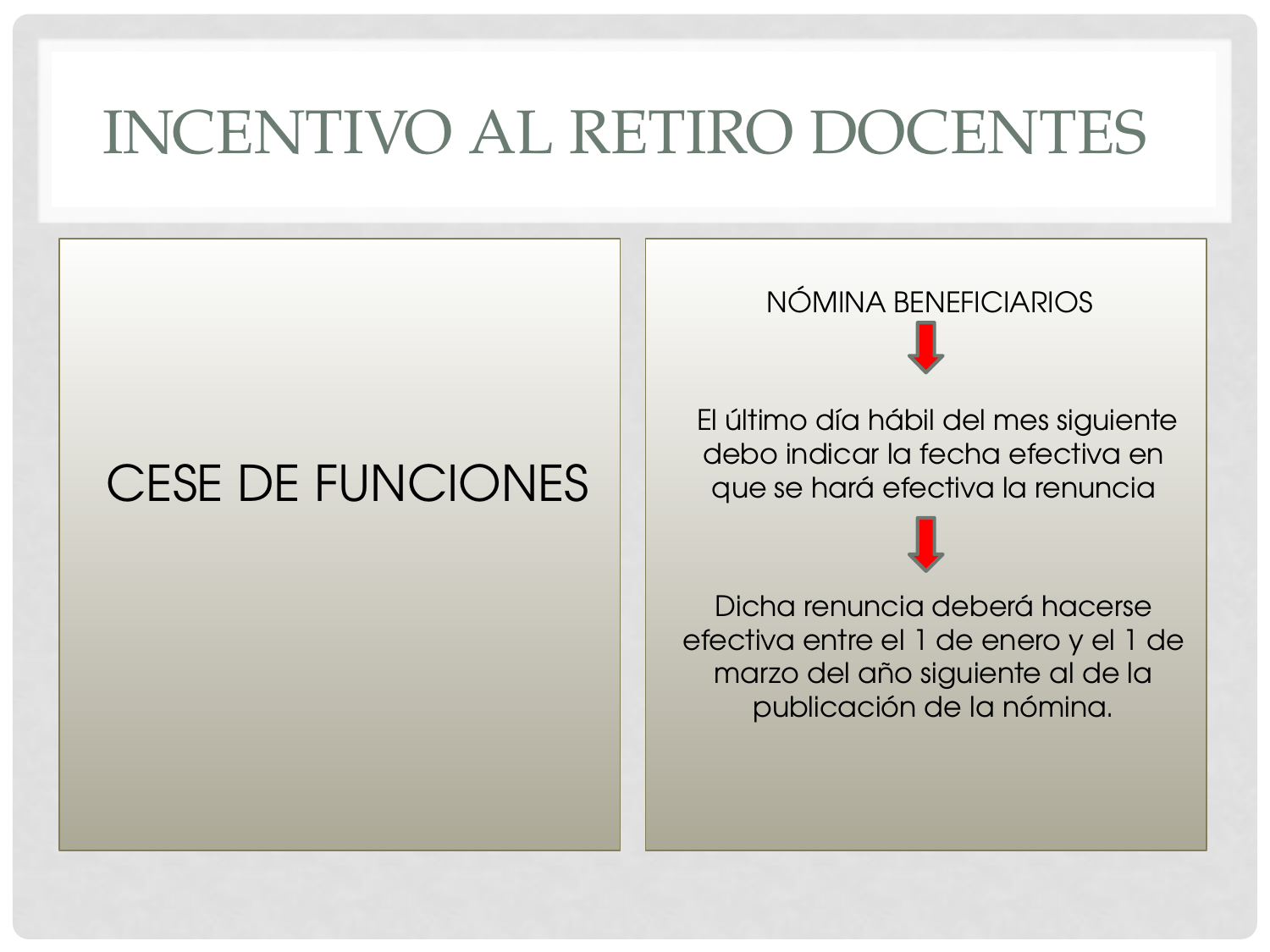

# INCENTIVO AL RETIRO Docentes

CESE DE FUNCIONES

NÓMINA BENEFICIARIOS

 El último día hábil del mes siguiente debo indicar la fecha efectiva en que se hará efectiva la renuncia

Dicha renuncia deberá hacerse efectiva entre el 1 de enero y el 1 de marzo del año siguiente al de la publicación de la nómina.